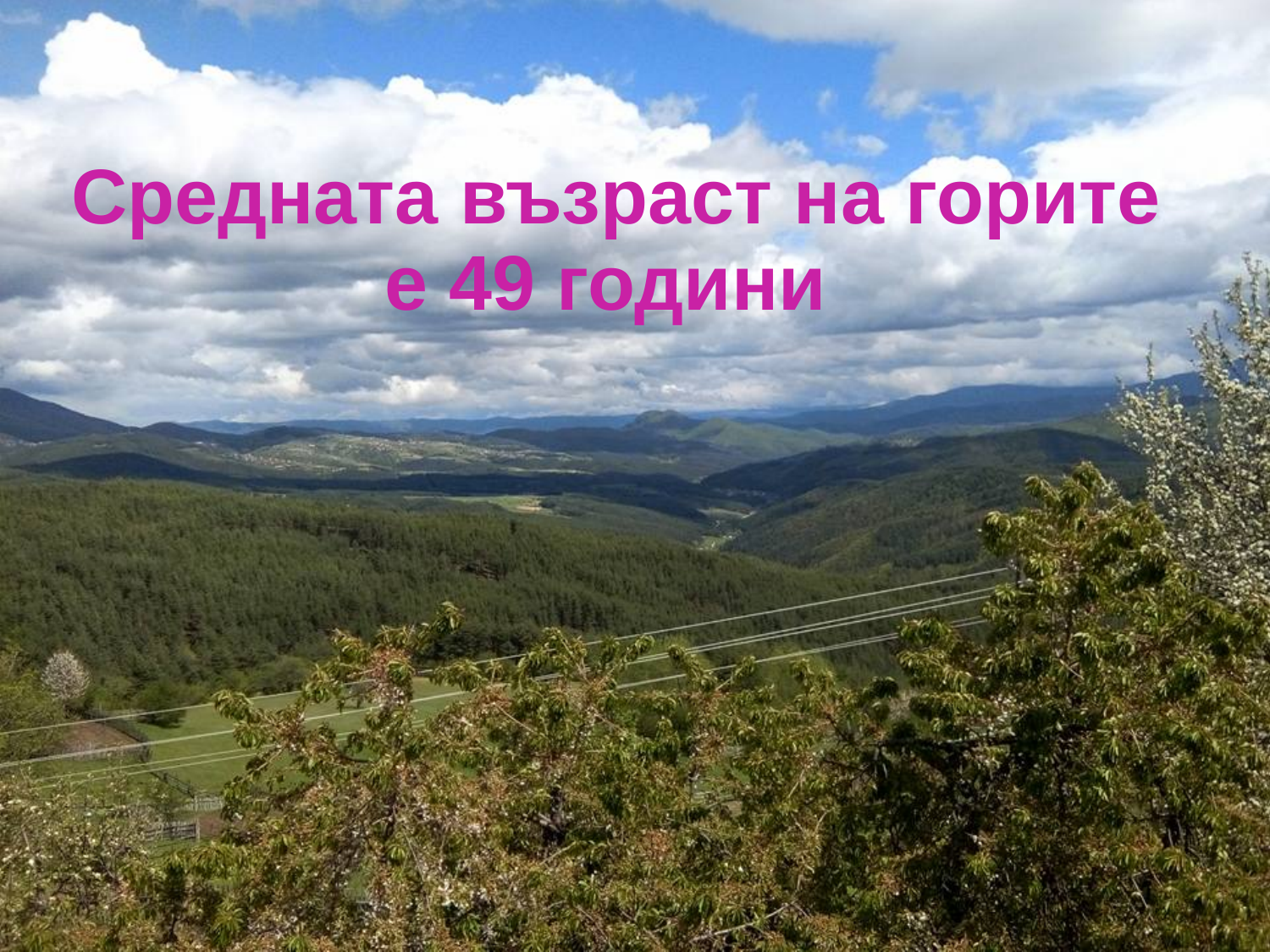

# Средната възраст на горите е 49 години